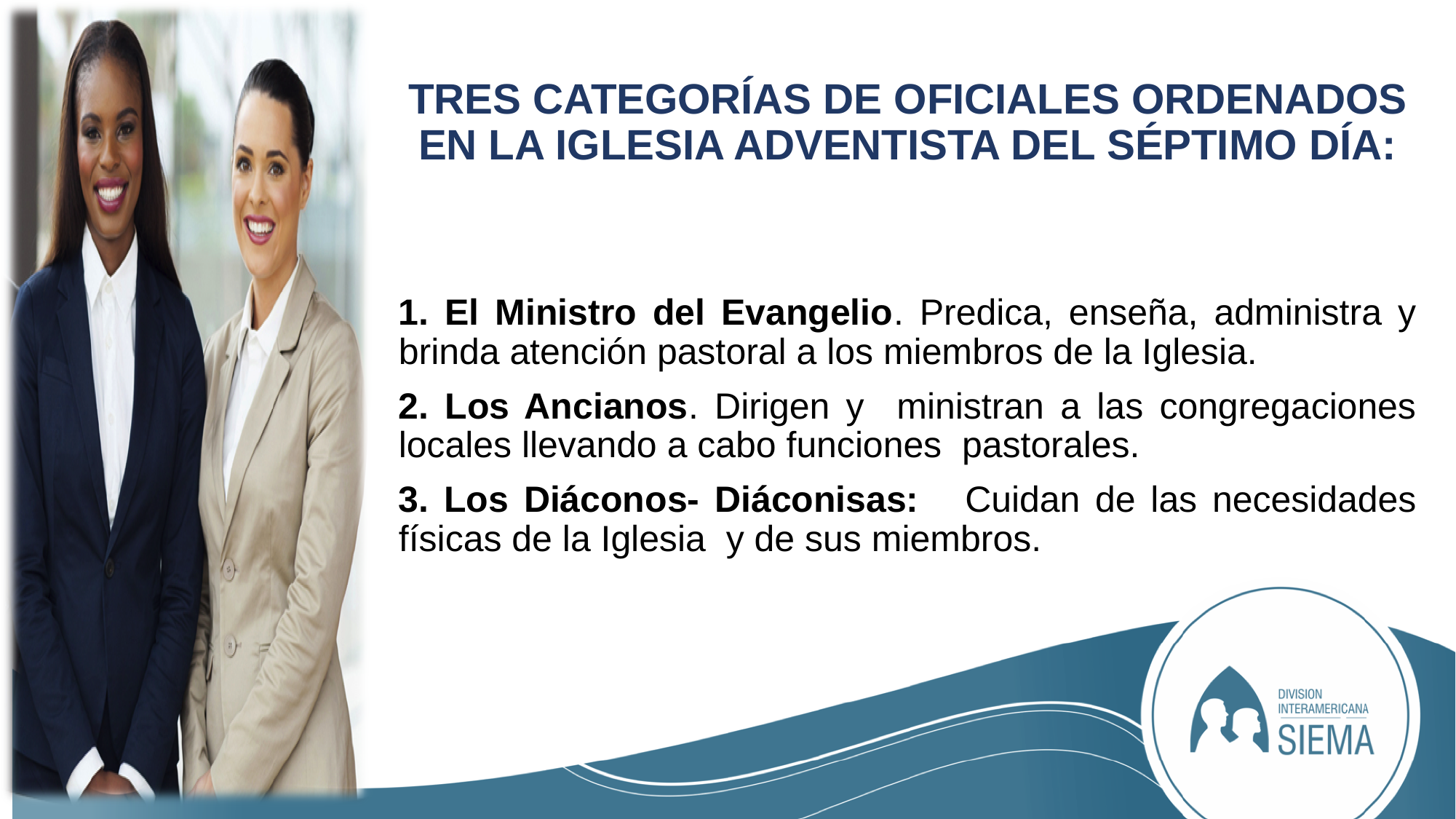

TRES CATEGORÍAS DE OFICIALES ORDENADOS EN LA IGLESIA ADVENTISTA DEL SÉPTIMO DÍA:

1. El Ministro del Evangelio. Predica, enseña, administra y brinda atención pastoral a los miembros de la Iglesia.
2. Los Ancianos. Dirigen y  ministran a las congregaciones locales llevando a cabo funciones  pastorales.
3. Los Diáconos- Diáconisas:   Cuidan de las necesidades físicas de la Iglesia  y de sus miembros.